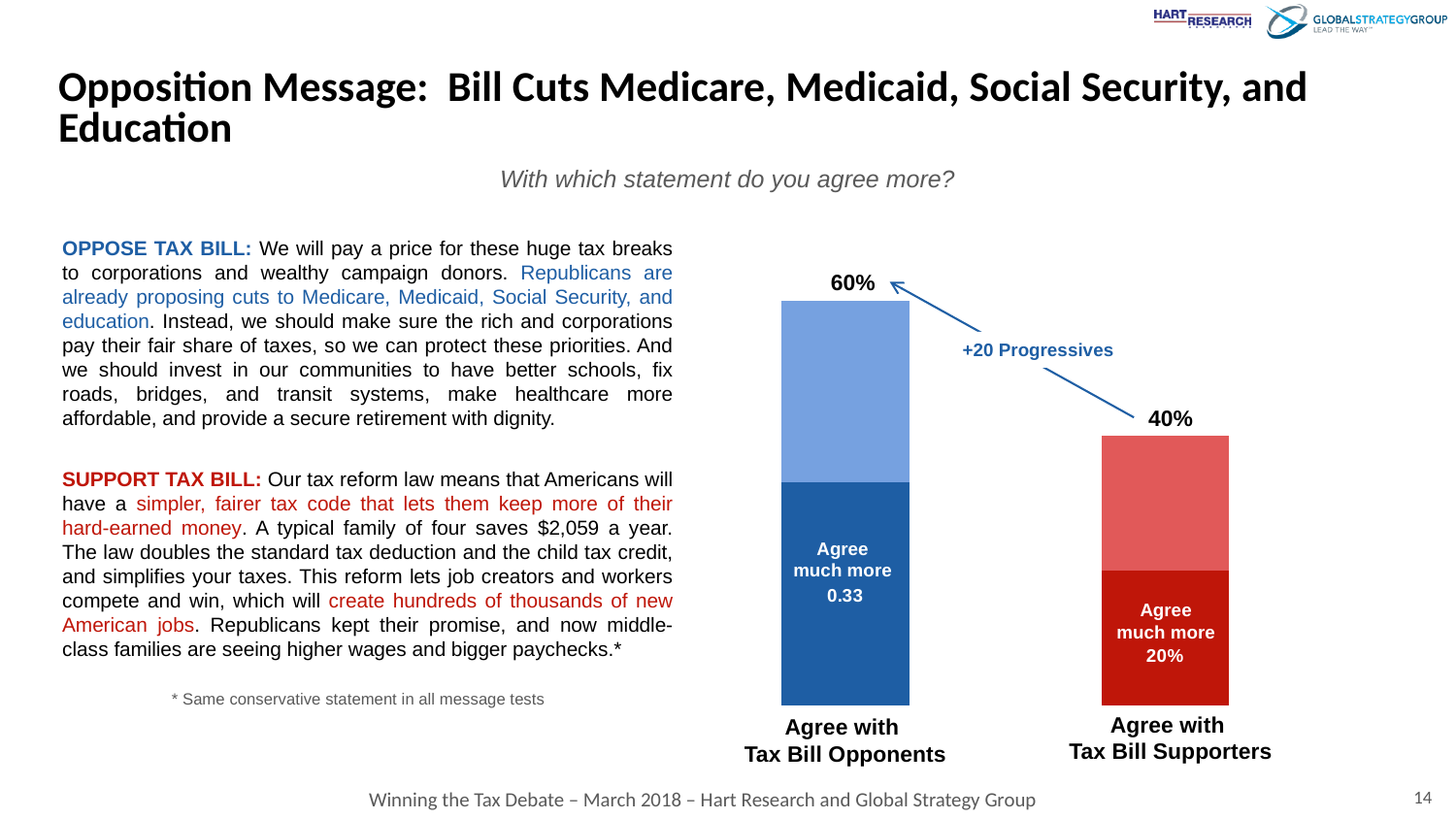

# Opposition Message:  Bill Cuts Medicare, Medicaid, Social Security, and Education
With which statement do you agree more?

### Chart

| Category |  |  |  |  |
|---|---|---|---|---|
OPPOSE TAX BILL: We will pay a price for these huge tax breaks to corporations and wealthy campaign donors. Republicans are already proposing cuts to Medicare, Medicaid, Social Security, and education. Instead, we should make sure the rich and corporations pay their fair share of taxes, so we can protect these priorities. And we should invest in our communities to have better schools, fix roads, bridges, and transit systems, make healthcare more affordable, and provide a secure retirement with dignity.
SUPPORT TAX BILL: Our tax reform law means that Americans will have a simpler, fairer tax code that lets them keep more of their hard-earned money. A typical family of four saves $2,059 a year. The law doubles the standard tax deduction and the child tax credit, and simplifies your taxes. This reform lets job creators and workers compete and win, which will create hundreds of thousands of new American jobs. Republicans kept their promise, and now middle-class families are seeing higher wages and bigger paychecks.*
60%
+20 Progressives
40%
Agree
much more
Agree
much more
* Same conservative statement in all message tests
Agree with
Tax Bill Supporters
Agree with
Tax Bill Opponents
14